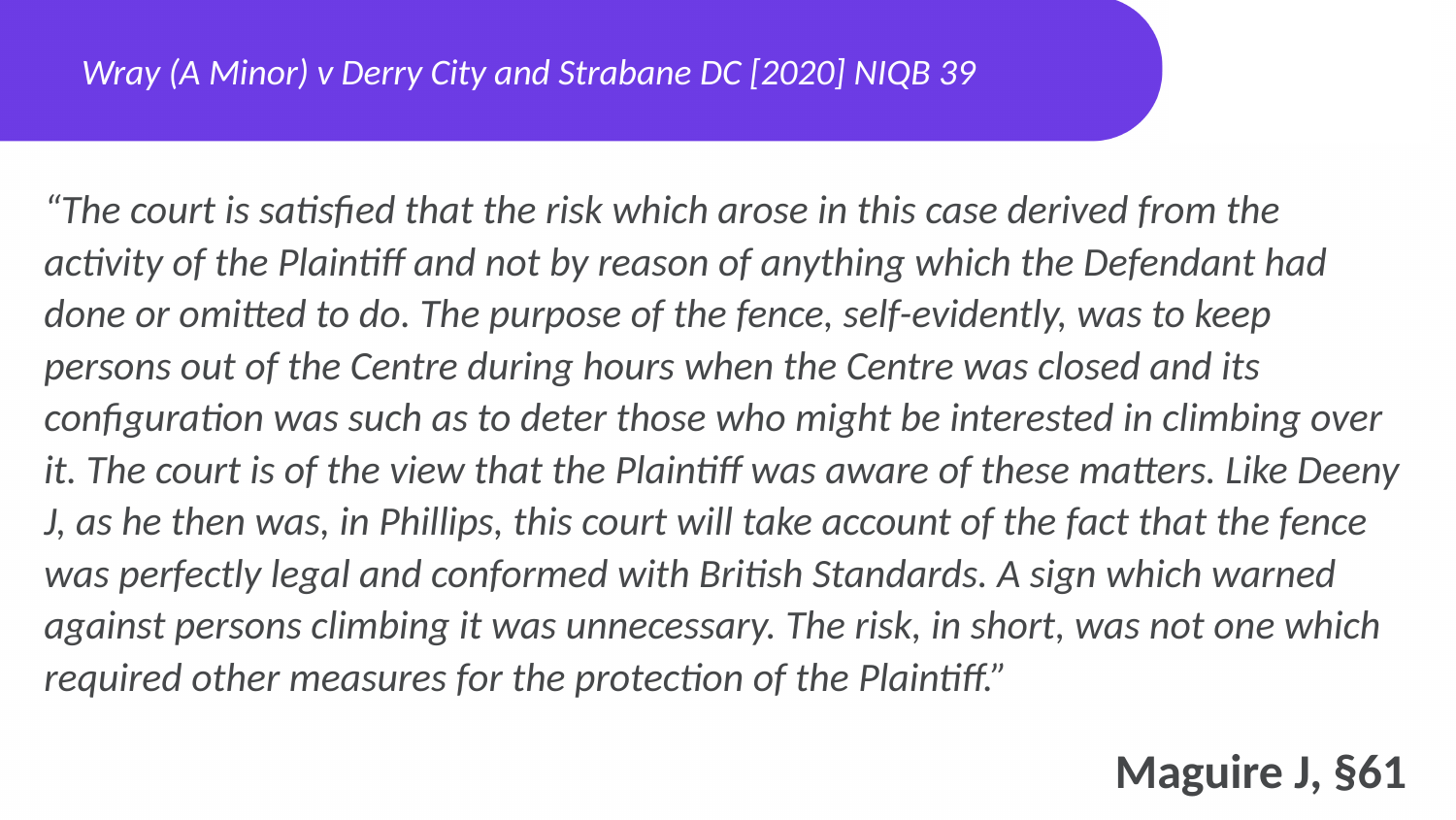

# Wray (A Minor) v Derry City and Strabane DC [2020] NIQB 39
“The court is satisfied that the risk which arose in this case derived from the activity of the Plaintiff and not by reason of anything which the Defendant had done or omitted to do. The purpose of the fence, self-evidently, was to keep persons out of the Centre during hours when the Centre was closed and its configuration was such as to deter those who might be interested in climbing over it. The court is of the view that the Plaintiff was aware of these matters. Like Deeny J, as he then was, in Phillips, this court will take account of the fact that the fence was perfectly legal and conformed with British Standards. A sign which warned against persons climbing it was unnecessary. The risk, in short, was not one which required other measures for the protection of the Plaintiff.”
Maguire J, §61